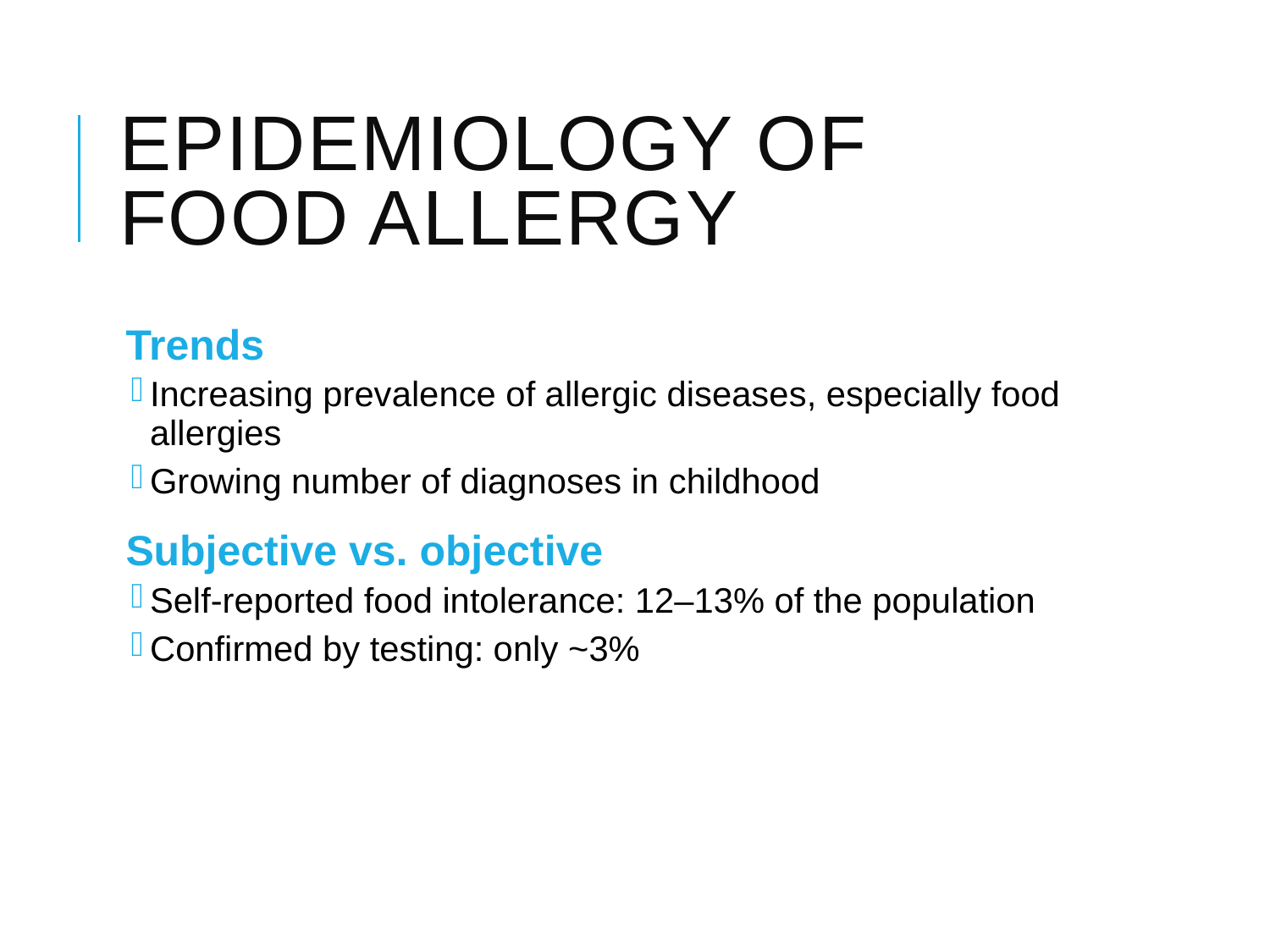

# Epidemiology of Food Allergy
Trends
Increasing prevalence of allergic diseases, especially food allergies
Growing number of diagnoses in childhood
Subjective vs. objective
Self-reported food intolerance: 12–13% of the population
Confirmed by testing: only ~3%